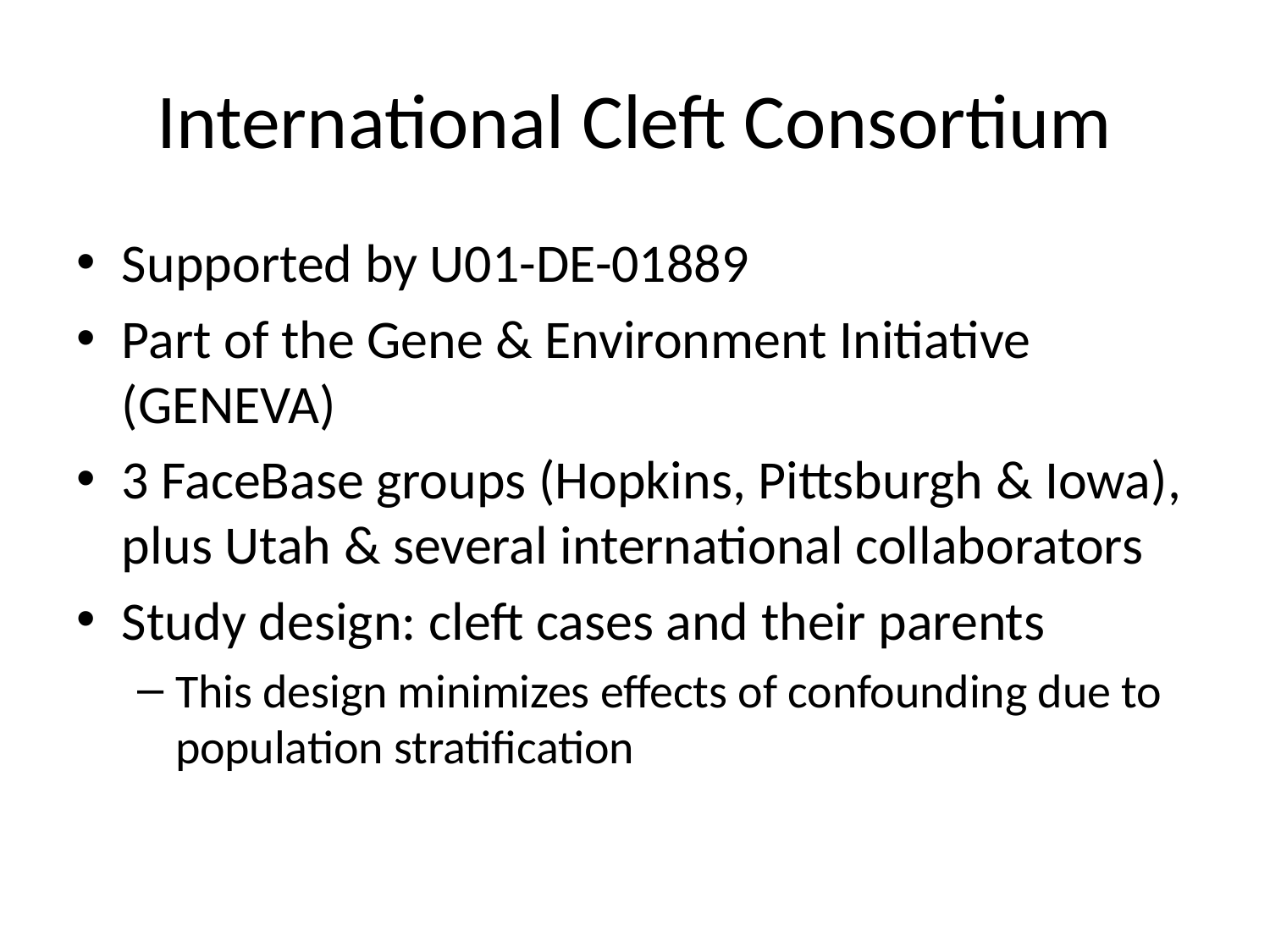

# International Cleft Consortium
Supported by U01-DE-01889
Part of the Gene & Environment Initiative (GENEVA)
3 FaceBase groups (Hopkins, Pittsburgh & Iowa), plus Utah & several international collaborators
Study design: cleft cases and their parents
This design minimizes effects of confounding due to population stratification